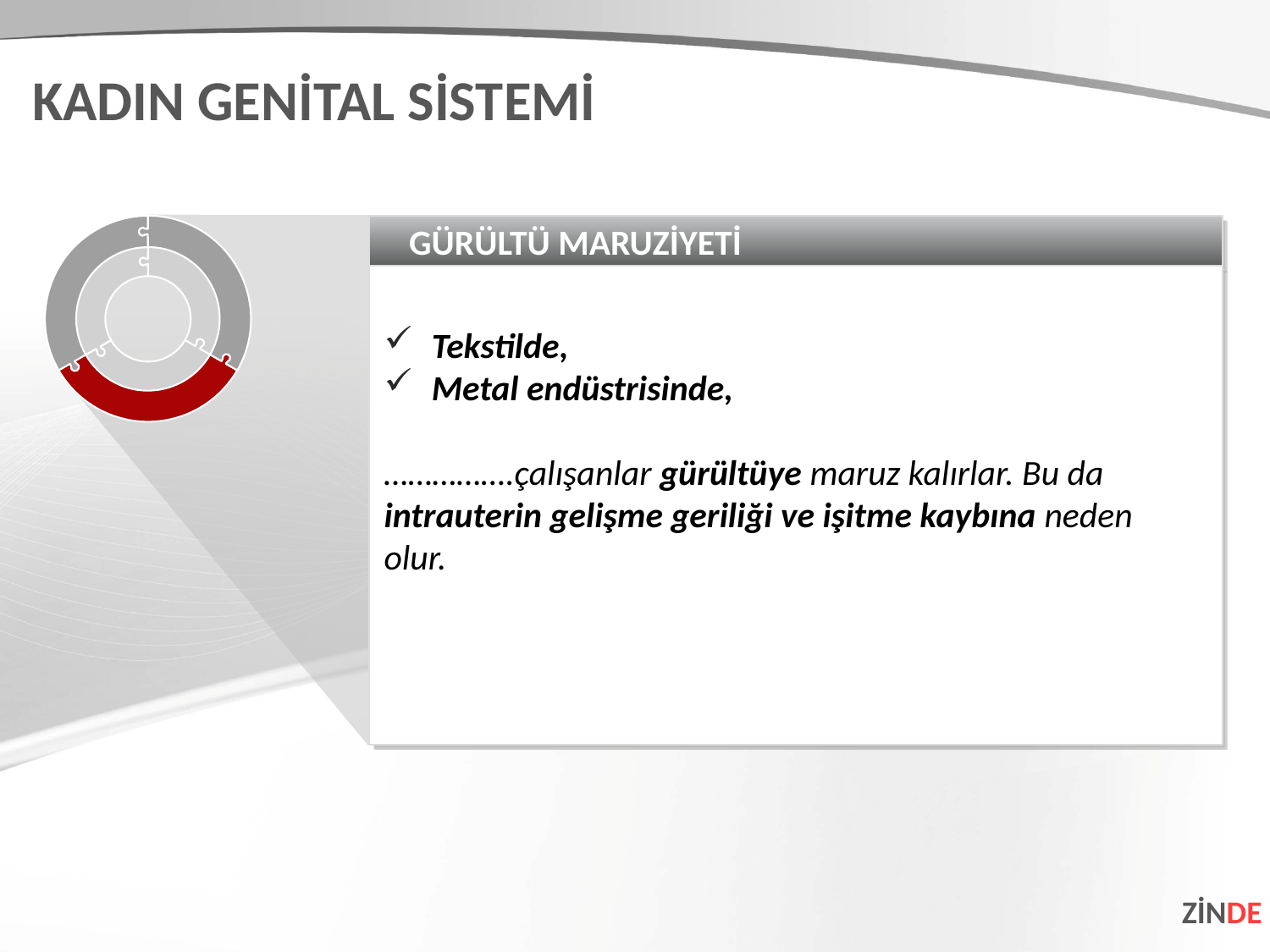

KADIN GENİTAL SİSTEMİ

GÜRÜLTÜ MARUZİYETİ

Tekstilde,
Metal endüstrisinde,

…………….çalışanlar gürültüye maruz kalırlar. Bu da intrauterin gelişme geriliği ve işitme kaybına neden olur.

ZİNDE